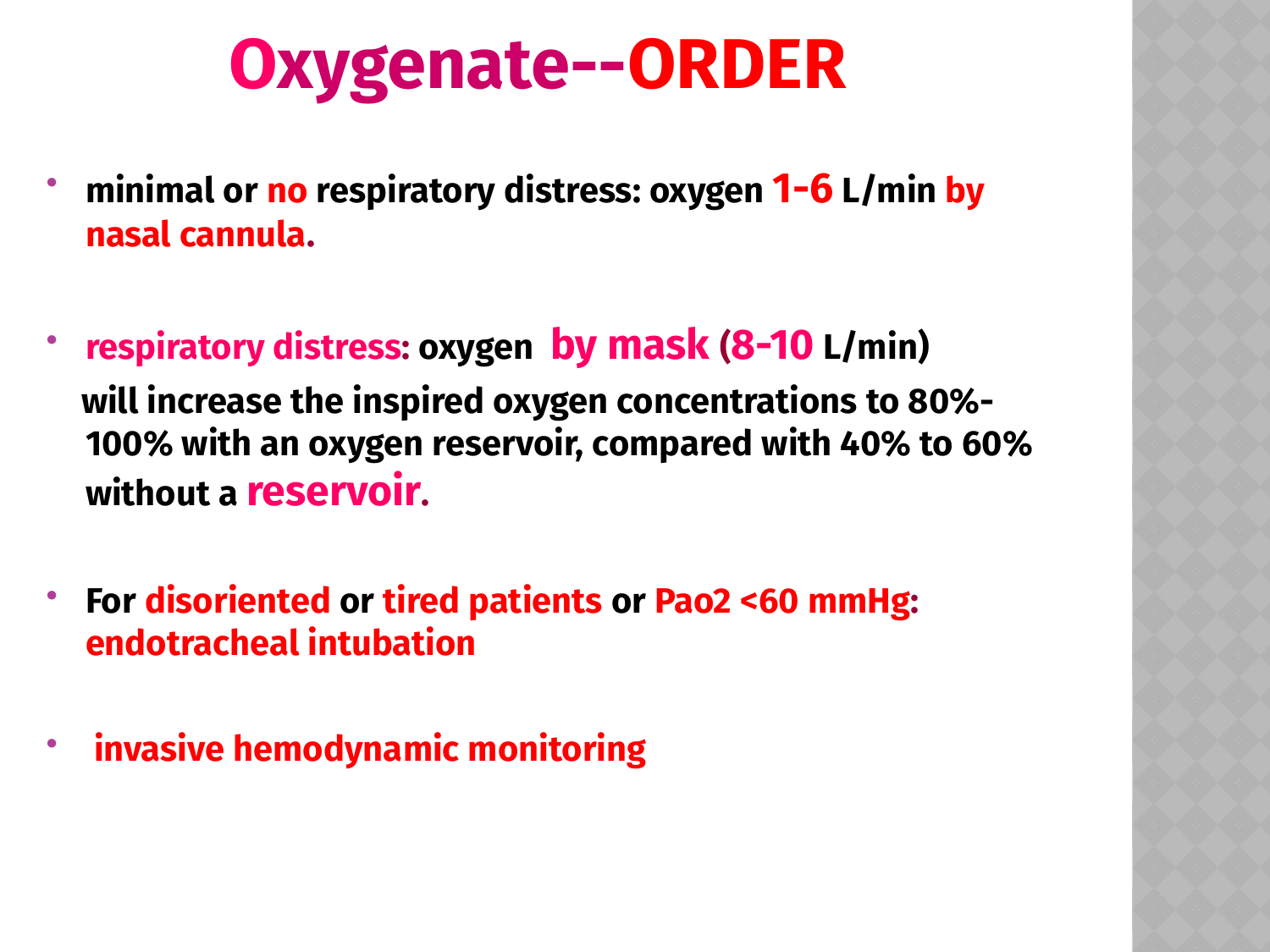

# Oxygenate--ORDER
minimal or no respiratory distress: oxygen 1-6 L/min by nasal cannula.

respiratory distress: oxygen  by mask (8-10 L/min)
    will increase the inspired oxygen concentrations to 80%-100% with an oxygen reservoir, compared with 40% to 60% without a reservoir.

For disoriented or tired patients or Pao2 <60 mmHg:  endotracheal intubation

 invasive hemodynamic monitoring